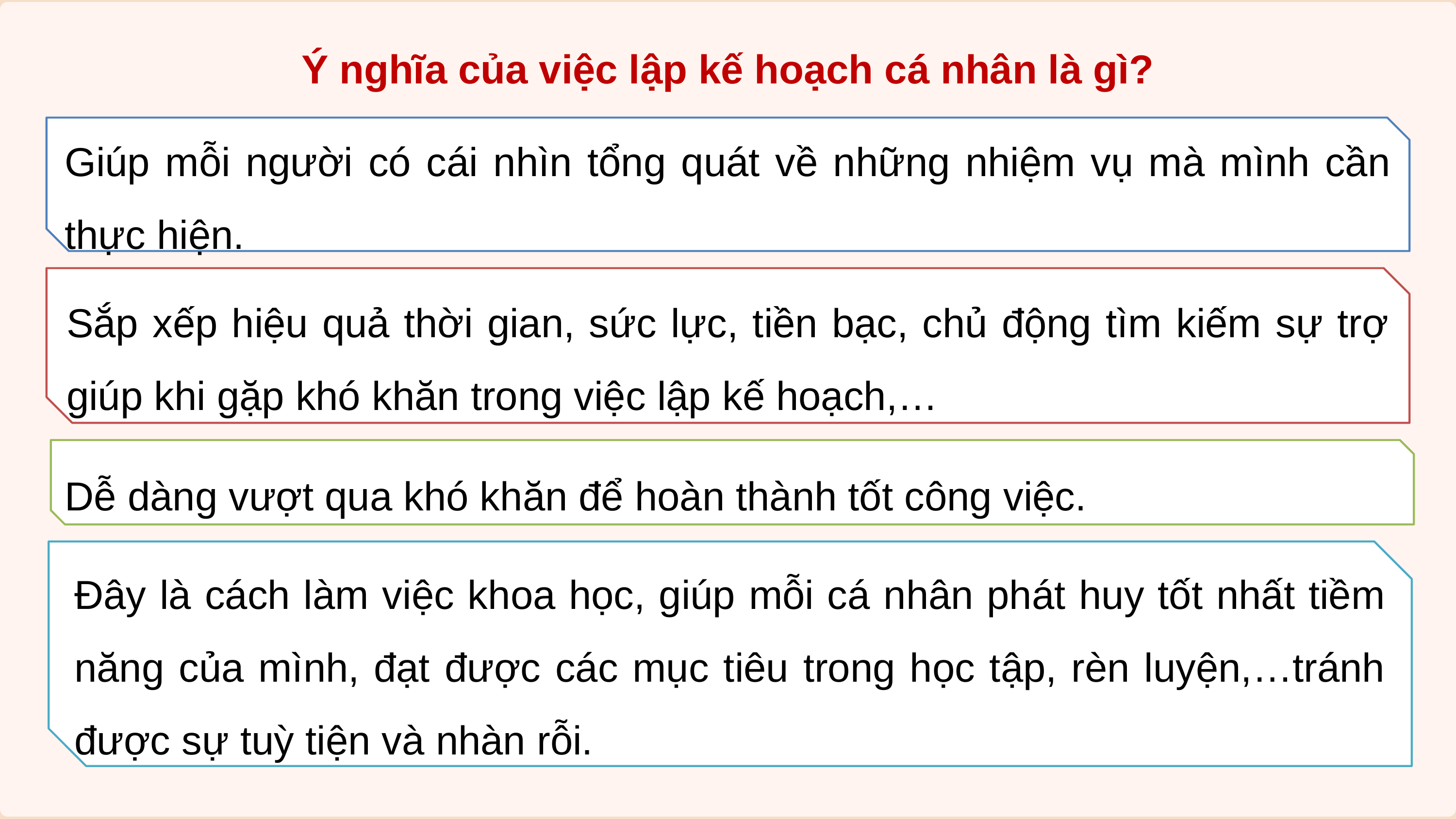

Ý nghĩa của việc lập kế hoạch cá nhân là gì?
Giúp mỗi người có cái nhìn tổng quát về những nhiệm vụ mà mình cần thực hiện.
Sắp xếp hiệu quả thời gian, sức lực, tiền bạc, chủ động tìm kiếm sự trợ giúp khi gặp khó khăn trong việc lập kế hoạch,…
Dễ dàng vượt qua khó khăn để hoàn thành tốt công việc.
Đây là cách làm việc khoa học, giúp mỗi cá nhân phát huy tốt nhất tiềm năng của mình, đạt được các mục tiêu trong học tập, rèn luyện,…tránh được sự tuỳ tiện và nhàn rỗi.